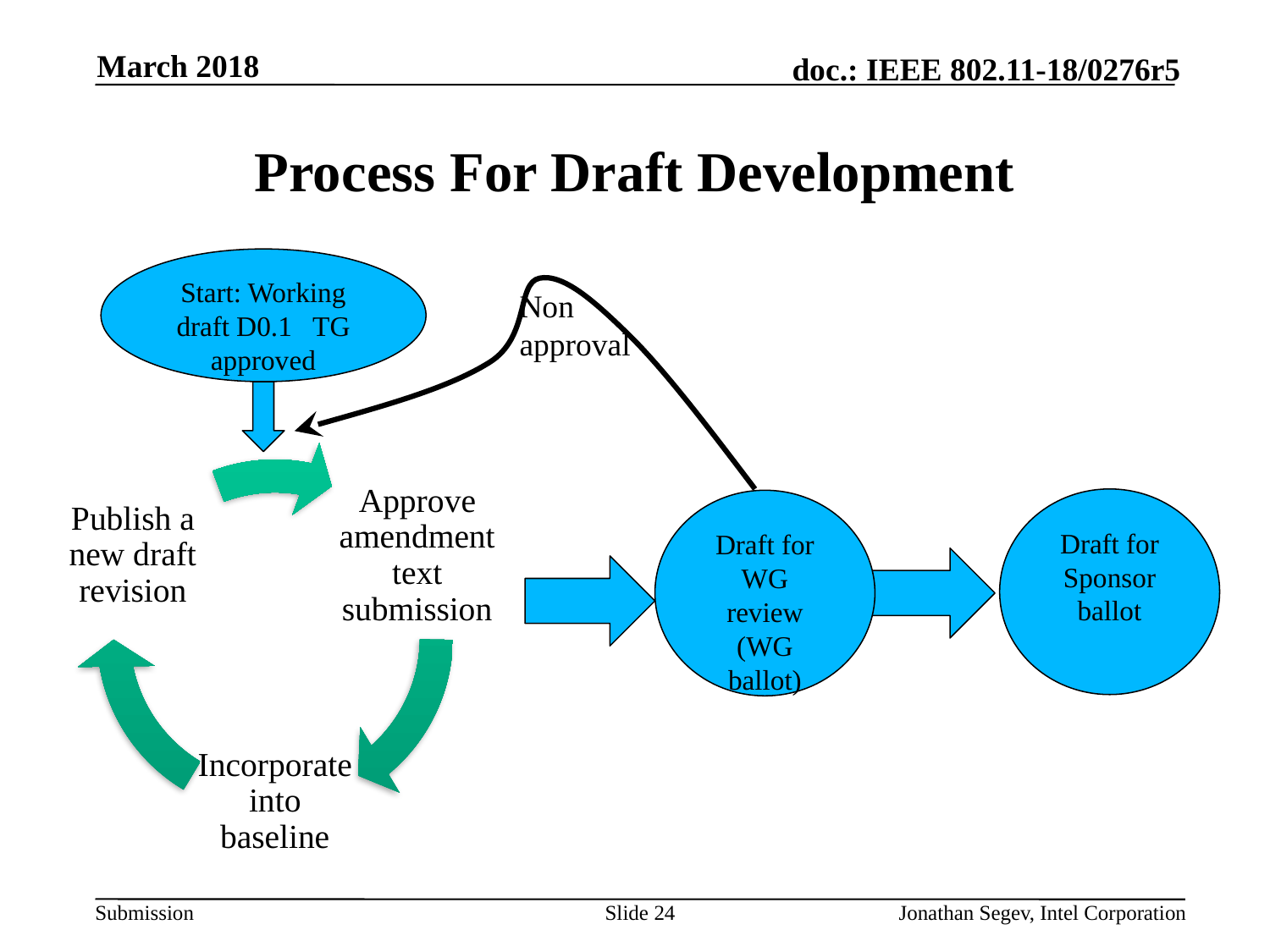

March 2018
# Process For Draft Development
Start: Working draft D0.1   TG approved

Non approval

Approve amendment text submission
Incorporate into baseline
Publish a new draft revision
Draft for Sponsor ballot
Draft for WG review (WG ballot)

Slide 24
Jonathan Segev, Intel Corporation